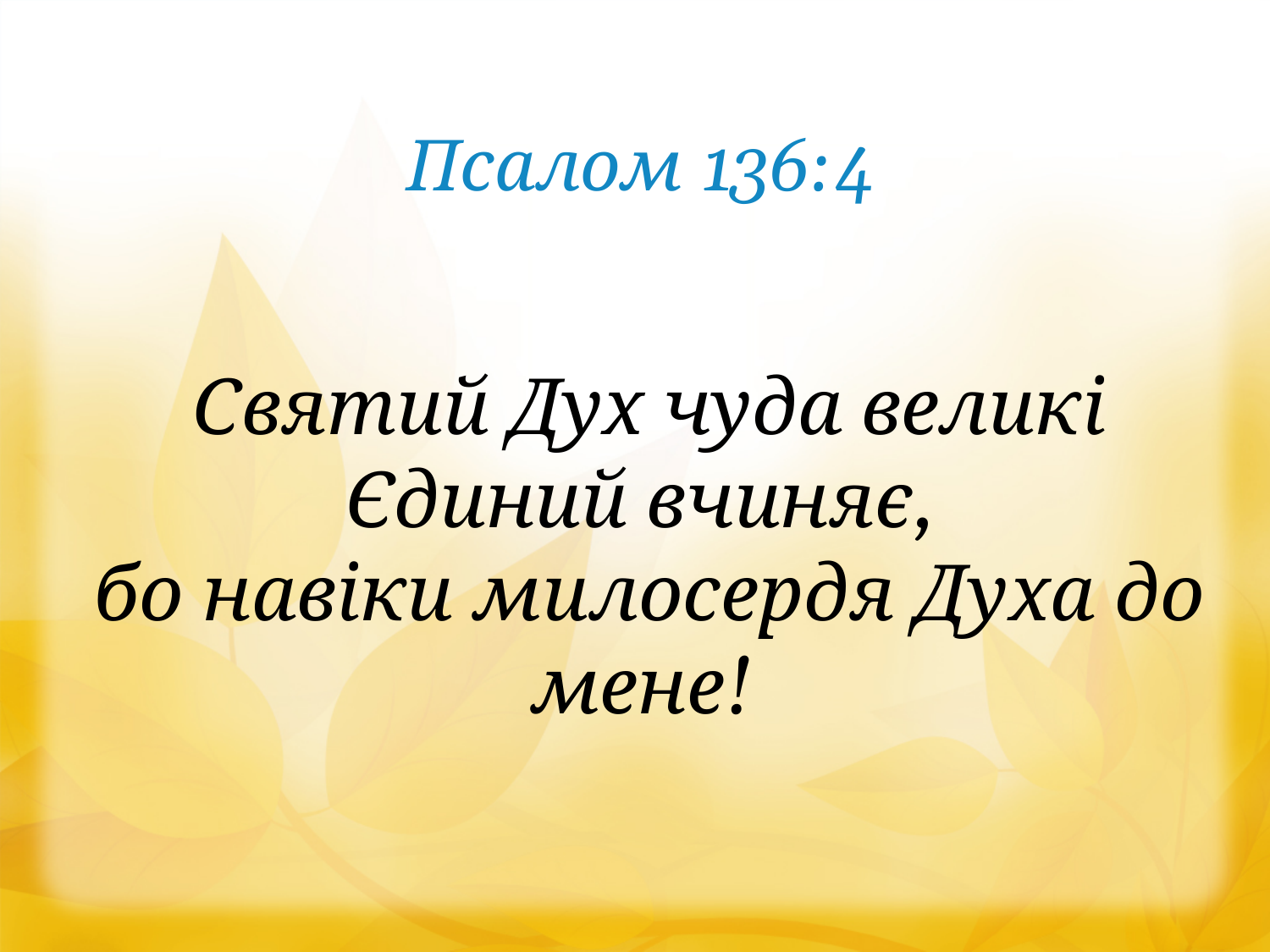

Псалом 136:4

Святий Дух чуда великі Єдиний вчиняє,
бо навіки милосердя Духа до мене!